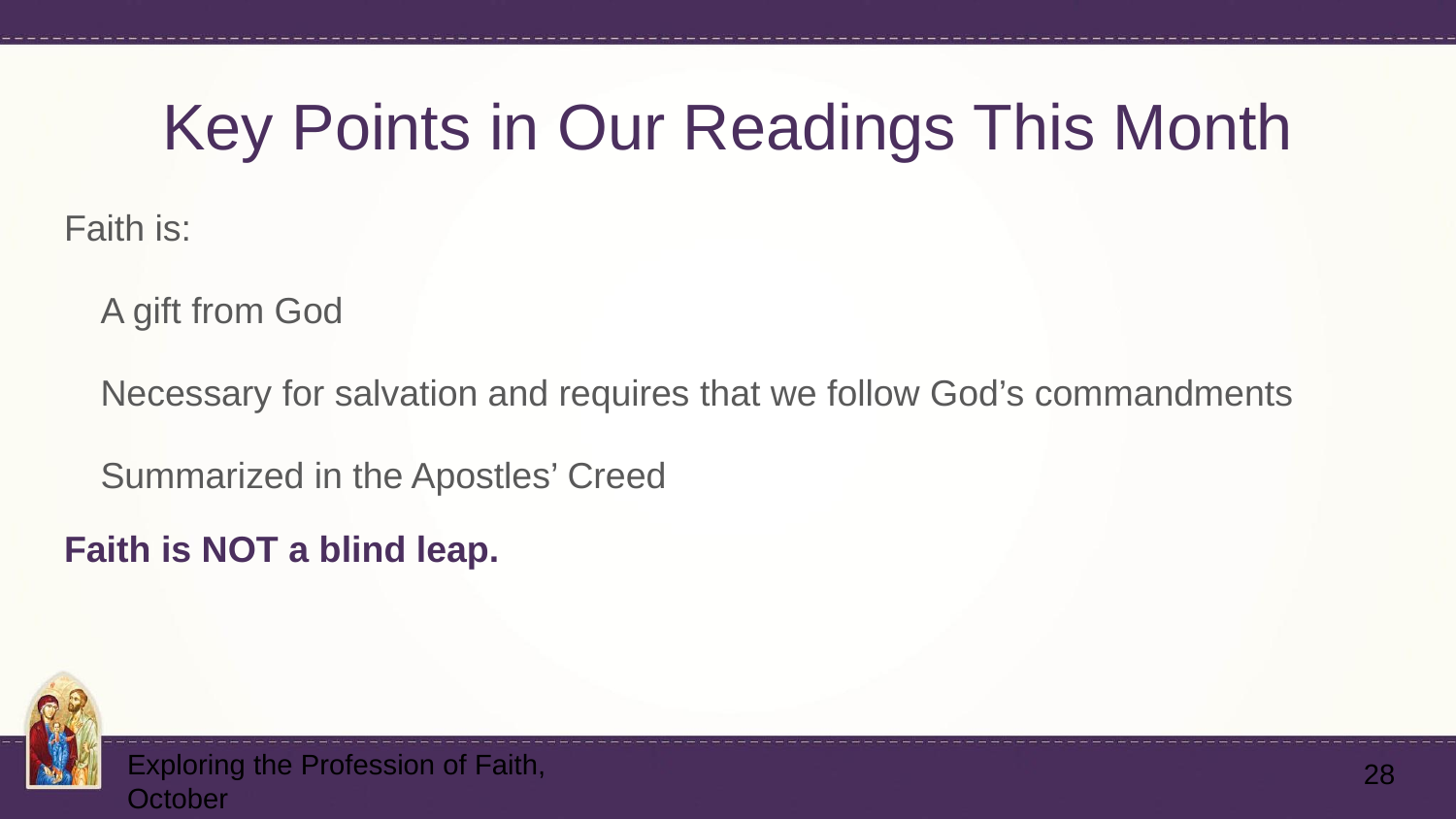

# Key Points in Our Readings This Month
Faith is:
A gift from God
Necessary for salvation and requires that we follow God’s commandments
Summarized in the Apostles’ Creed
Faith is NOT a blind leap.
28
Exploring the Profession of Faith, October